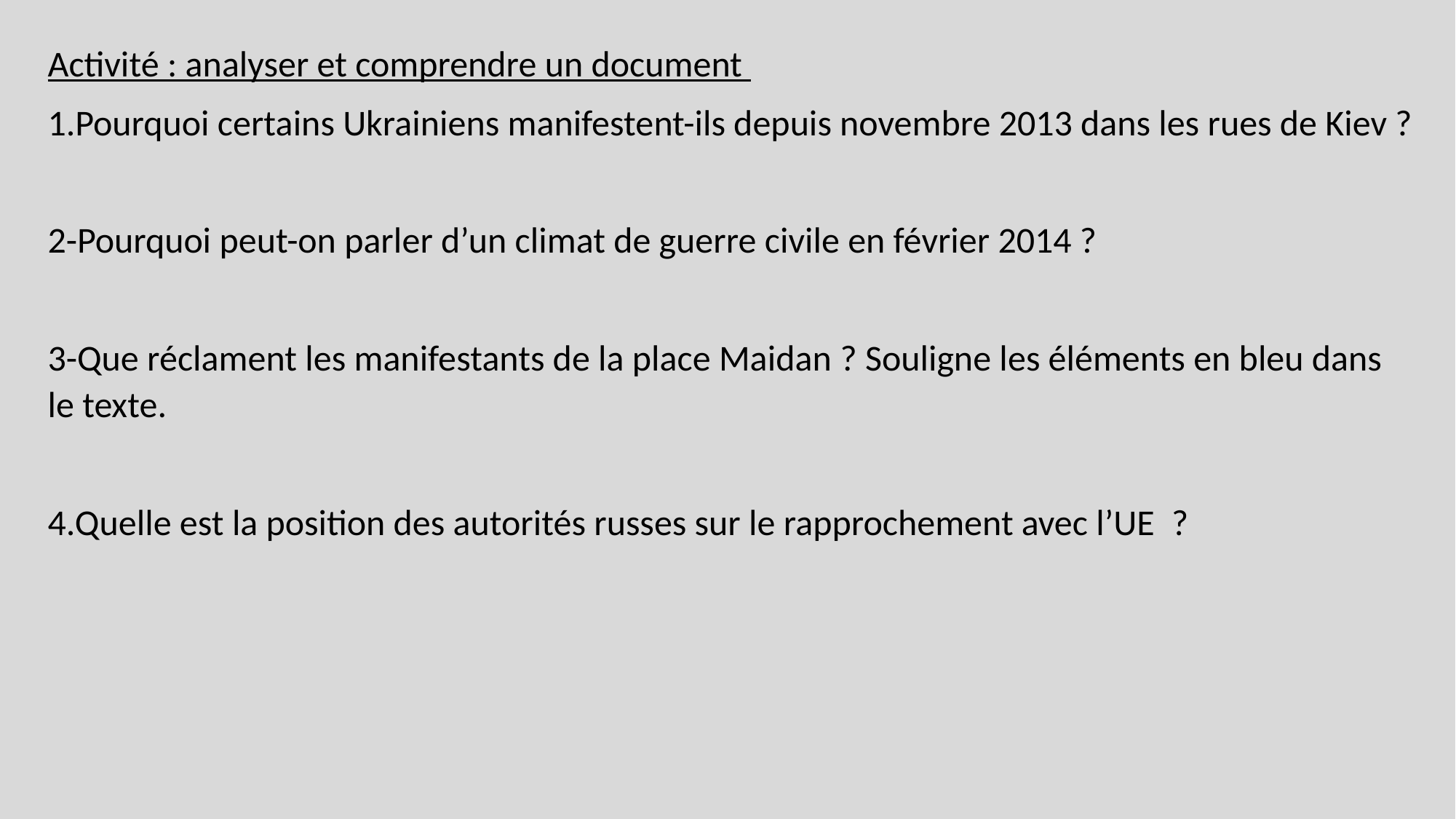

Activité : analyser et comprendre un document
1.Pourquoi certains Ukrainiens manifestent-ils depuis novembre 2013 dans les rues de Kiev ?

2-Pourquoi peut-on parler d’un climat de guerre civile en février 2014 ?

3-Que réclament les manifestants de la place Maidan ? Souligne les éléments en bleu dans le texte.

4.Quelle est la position des autorités russes sur le rapprochement avec l’UE  ?